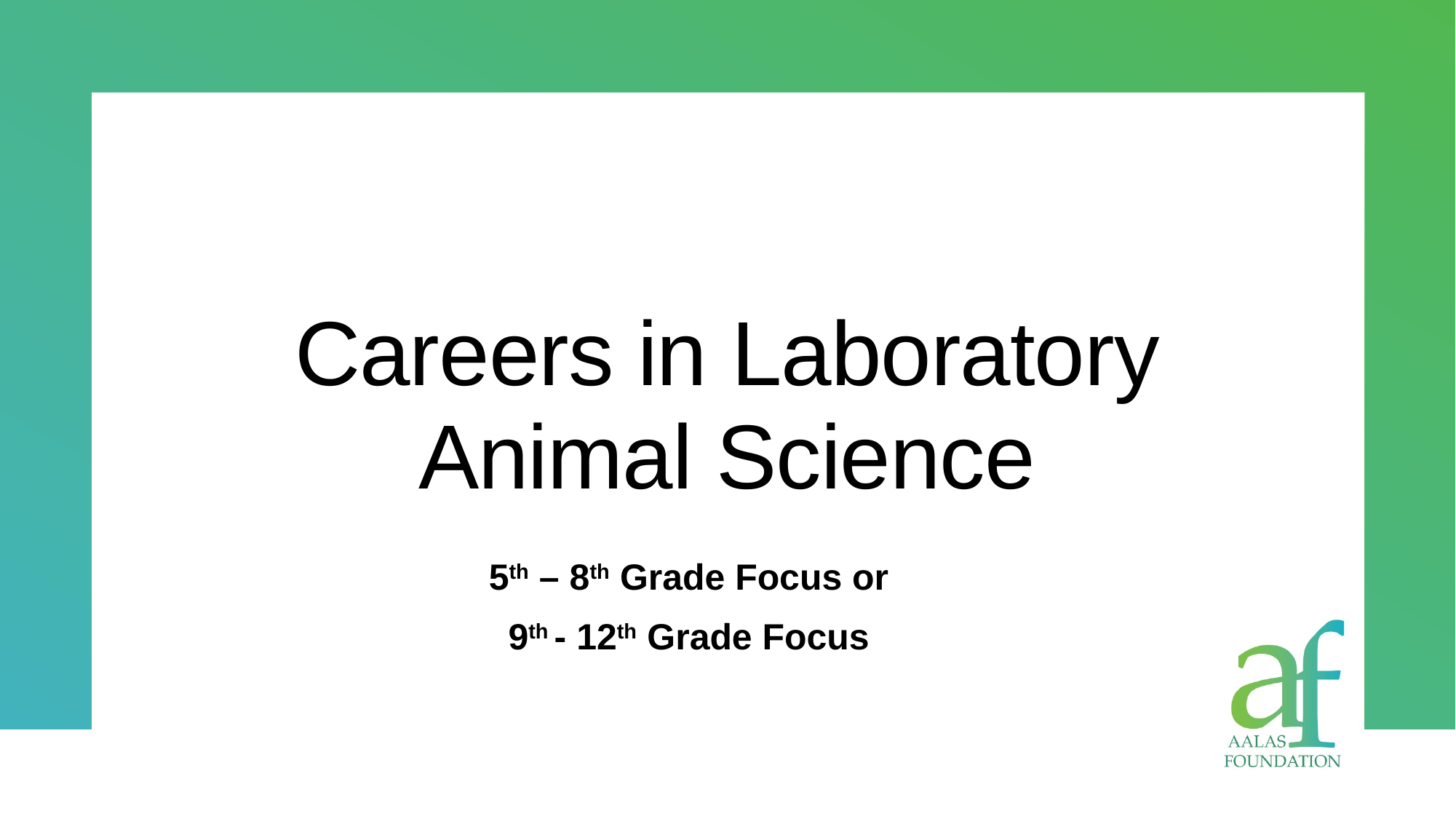

# Careers in Laboratory Animal Science
5th – 8th Grade Focus or
9th - 12th Grade Focus